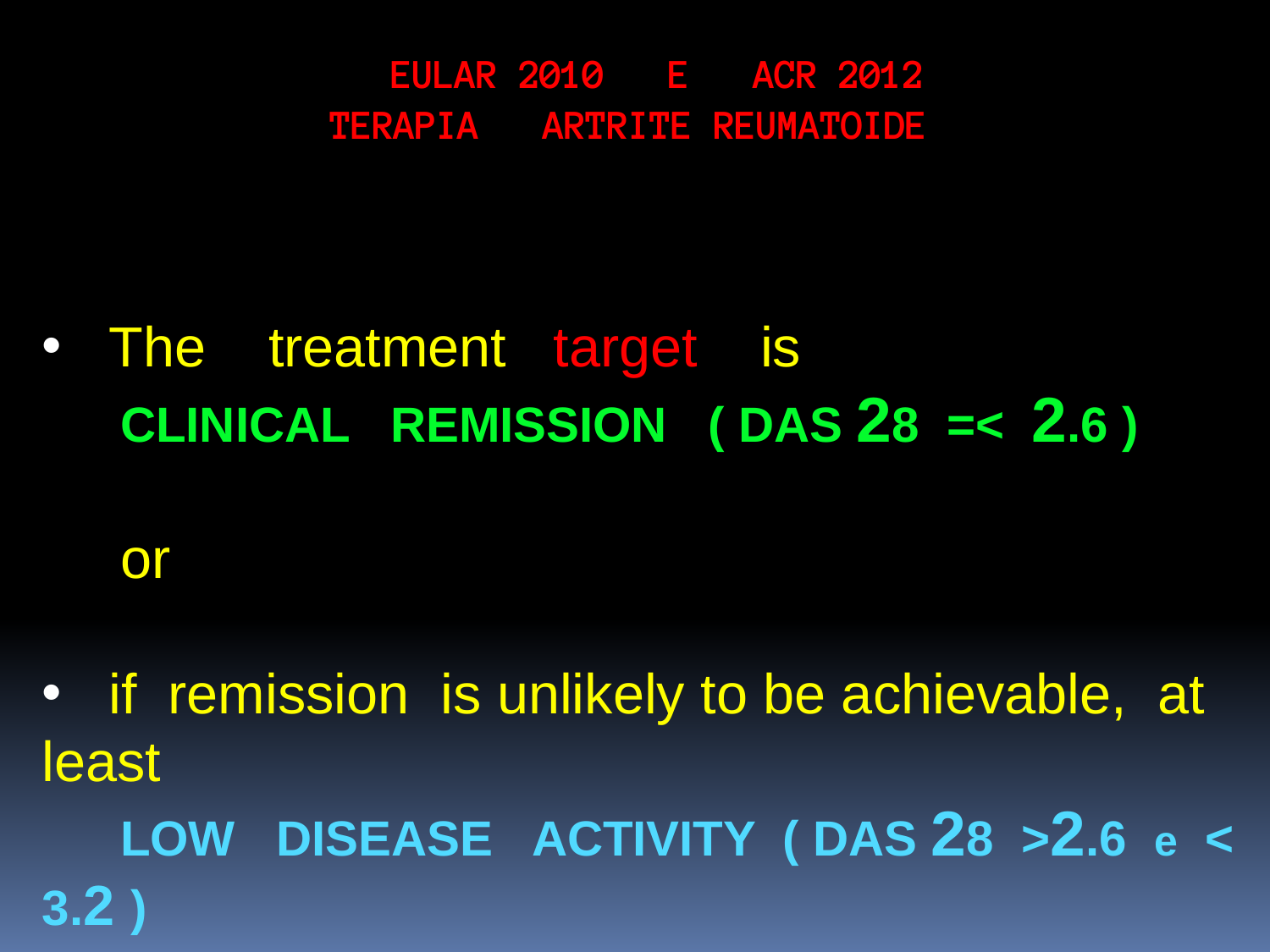

# EULAR 2010   E   ACR 2012 TERAPIA   ARTRITE REUMATOIDE
   The    treatment   target    is
     CLINICAL   REMISSION   ( DAS 28  =<  2.6 )

     or

   if  remission  is unlikely to be achievable,  at  least
     LOW   DISEASE   ACTIVITY  ( DAS 28  >2.6  e  < 3.2 )